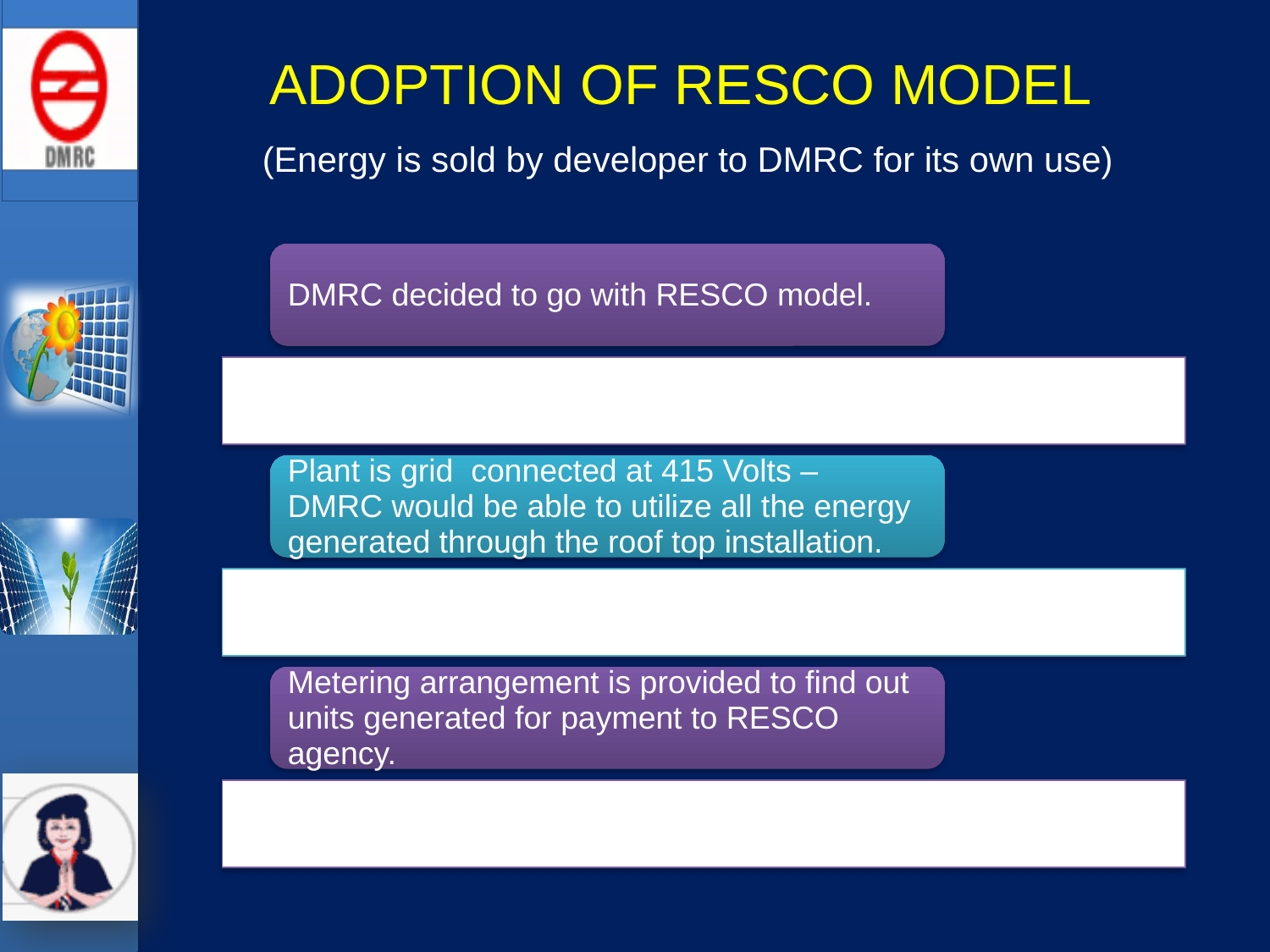

ADOPTION OF RESCO MODEL
(Energy is sold by developer to DMRC for its own use)
DMRC decided to go with RESCO model.
Plant is grid  connected at 415 Volts –  DMRC would be able to utilize all the energy generated through the roof top installation.
Metering arrangement is provided to find out units generated for payment to RESCO agency.